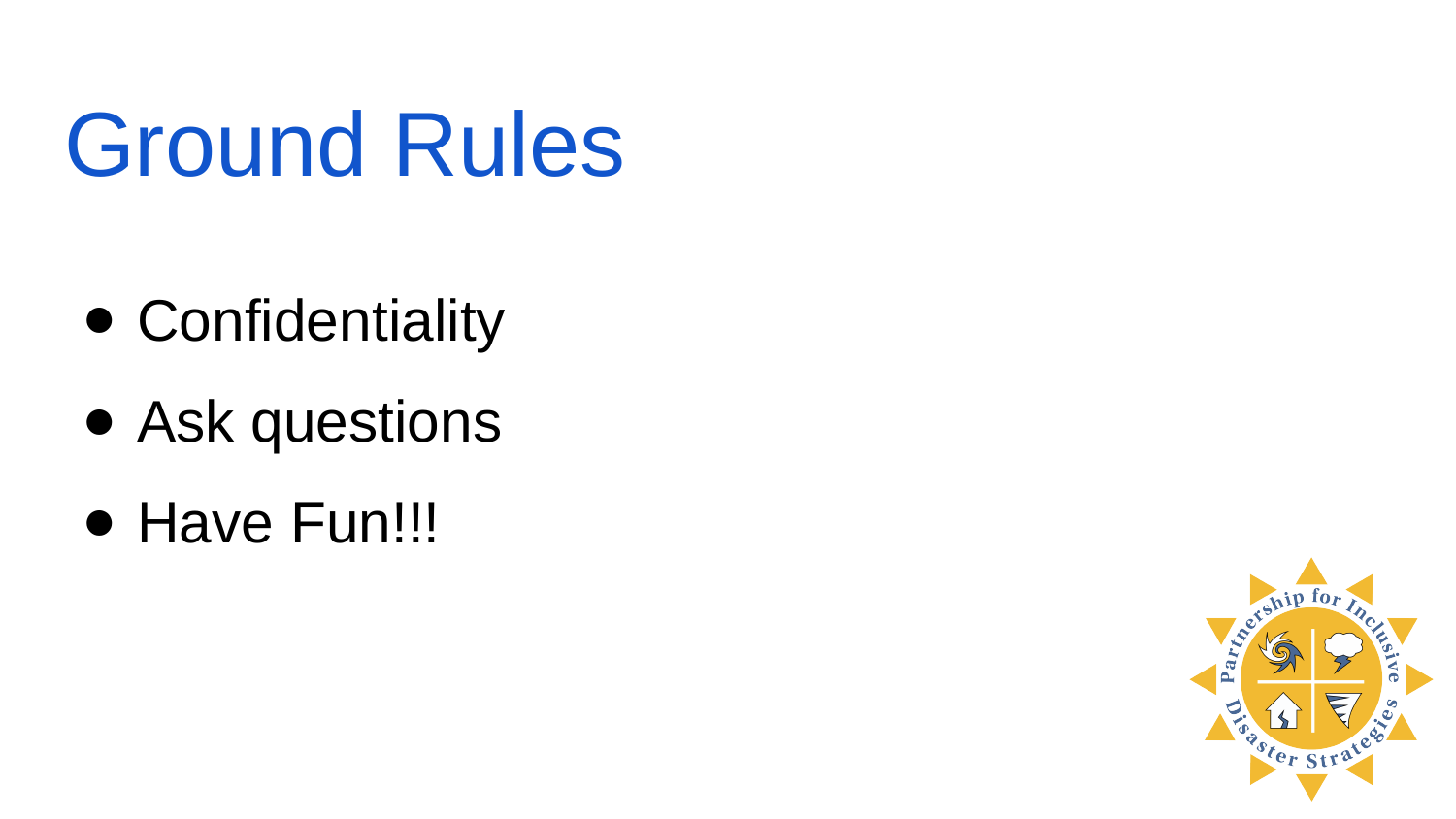

# Ground Rules

Confidentiality
Ask questions
Have Fun!!!